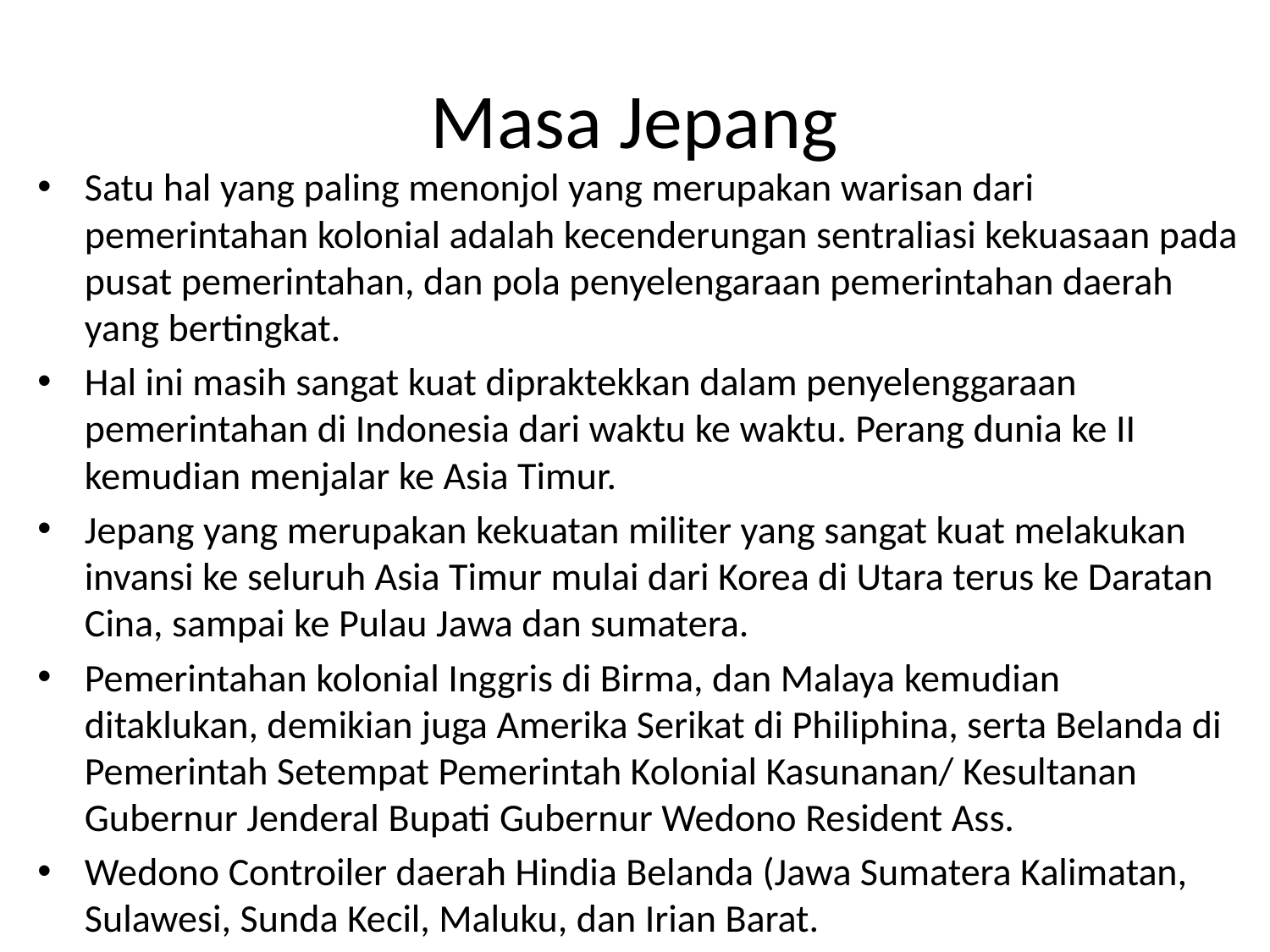

# Masa Jepang
Satu hal yang paling menonjol yang merupakan warisan dari pemerintahan kolonial adalah kecenderungan sentraliasi kekuasaan pada pusat pemerintahan, dan pola penyelengaraan pemerintahan daerah yang bertingkat.
Hal ini masih sangat kuat dipraktekkan dalam penyelenggaraan pemerintahan di Indonesia dari waktu ke waktu. Perang dunia ke II kemudian menjalar ke Asia Timur.
Jepang yang merupakan kekuatan militer yang sangat kuat melakukan invansi ke seluruh Asia Timur mulai dari Korea di Utara terus ke Daratan Cina, sampai ke Pulau Jawa dan sumatera.
Pemerintahan kolonial Inggris di Birma, dan Malaya kemudian ditaklukan, demikian juga Amerika Serikat di Philiphina, serta Belanda di Pemerintah Setempat Pemerintah Kolonial Kasunanan/ Kesultanan Gubernur Jenderal Bupati Gubernur Wedono Resident Ass.
Wedono Controiler daerah Hindia Belanda (Jawa Sumatera Kalimatan, Sulawesi, Sunda Kecil, Maluku, dan Irian Barat.